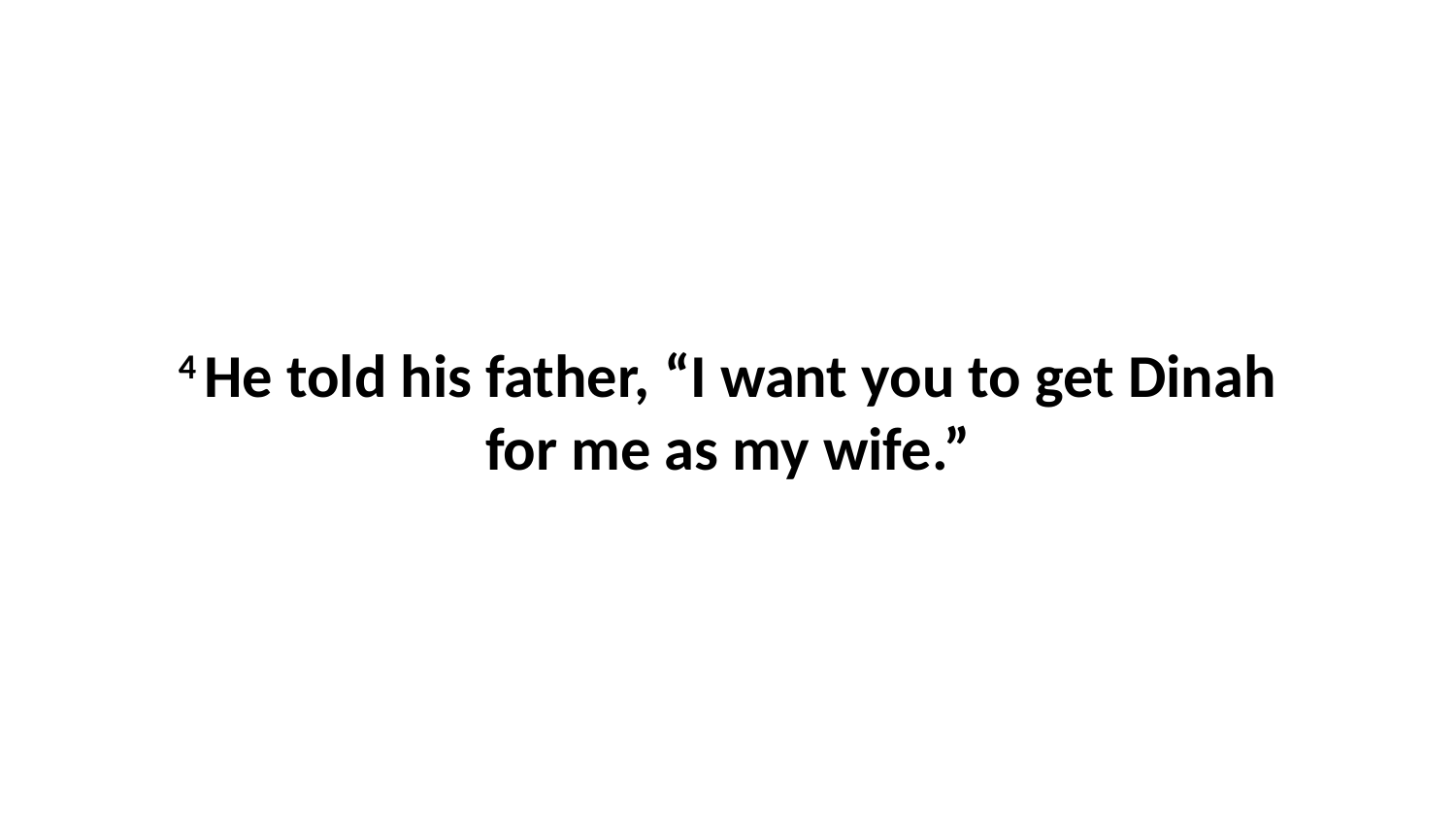

4 He told his father, “I want you to get Dinah for me as my wife.”